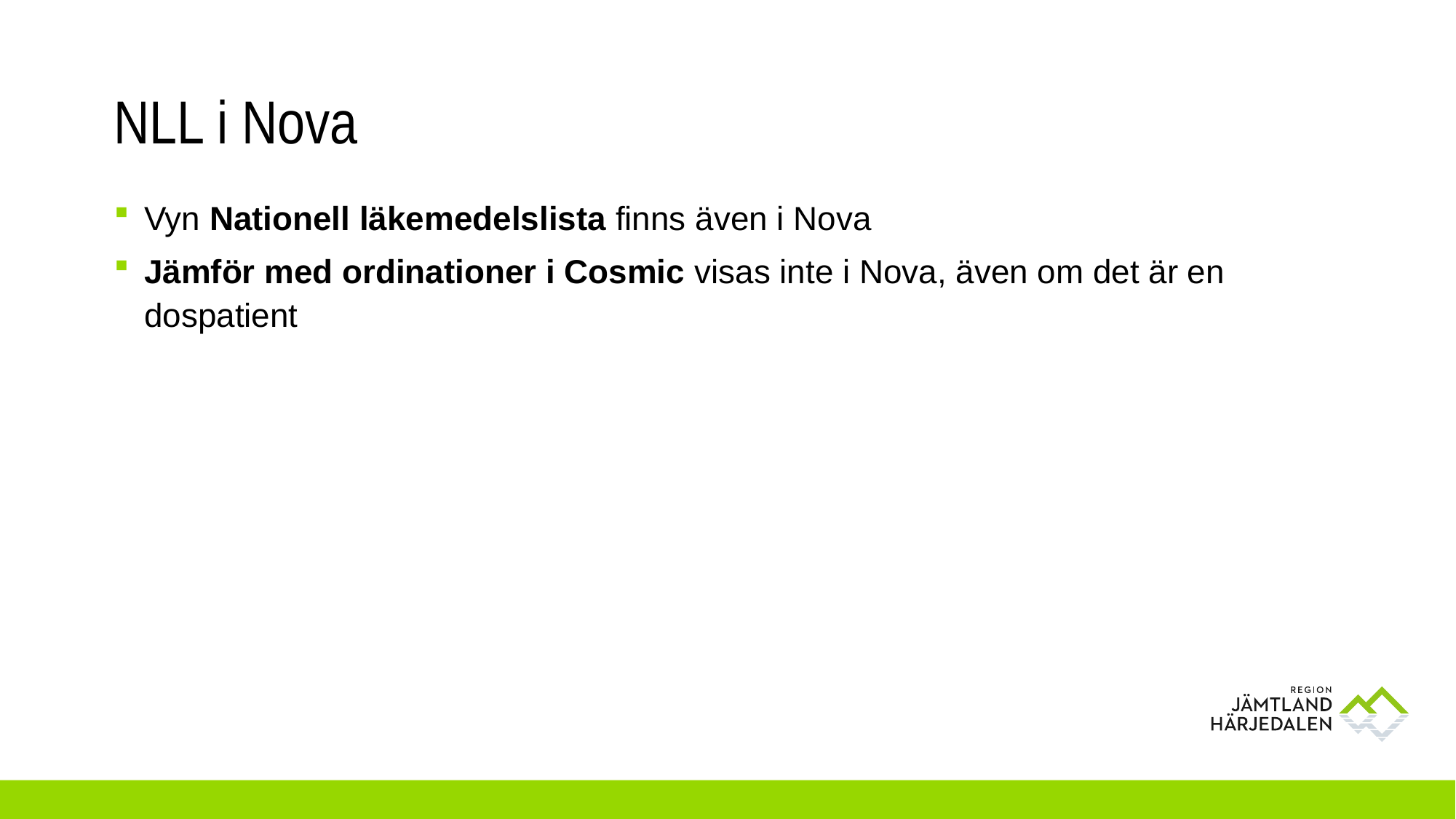

# NLL i Nova
Vyn Nationell läkemedelslista finns även i Nova
Jämför med ordinationer i Cosmic visas inte i Nova, även om det är en dospatient